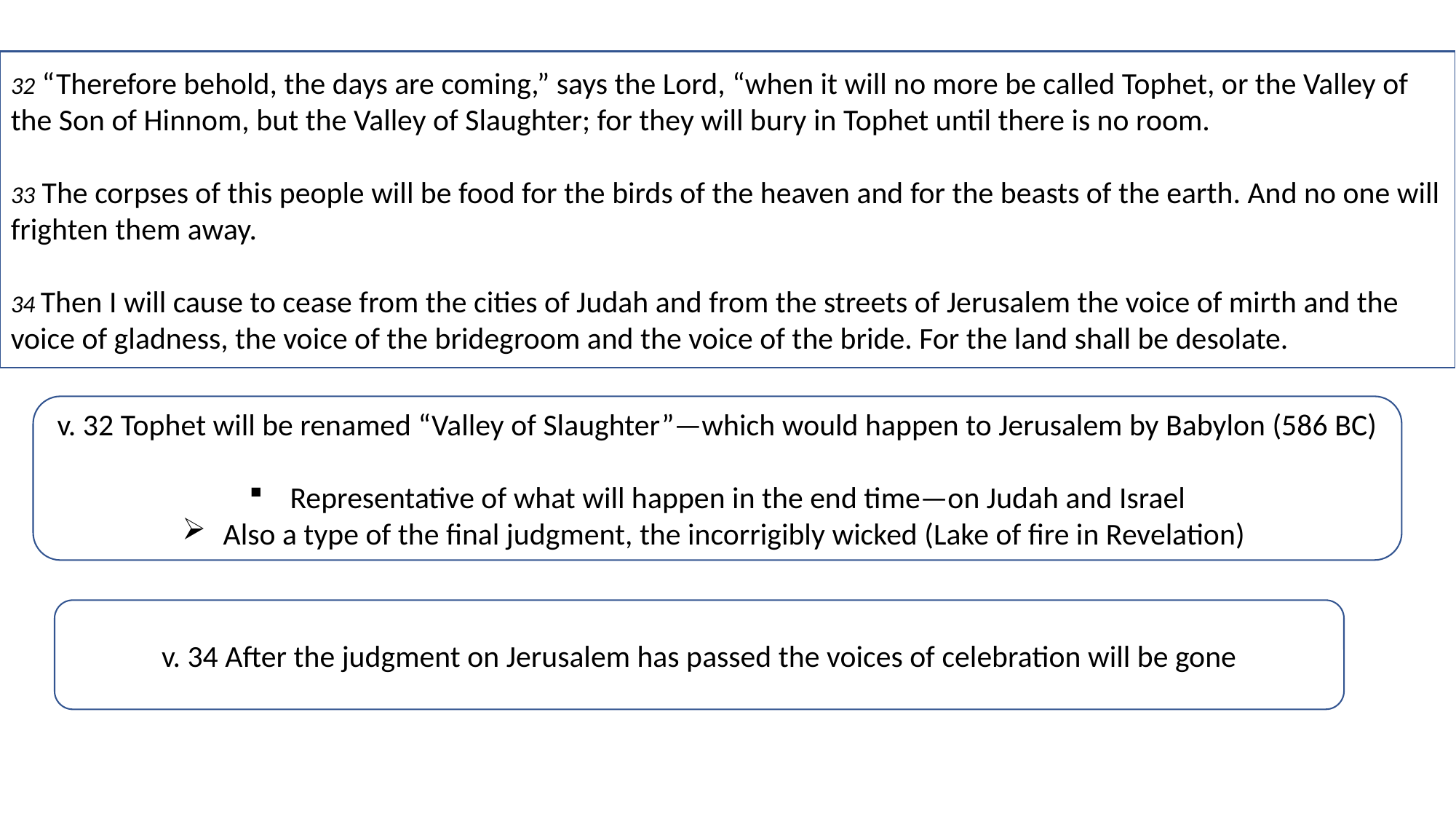

32 “Therefore behold, the days are coming,” says the Lord, “when it will no more be called Tophet, or the Valley of the Son of Hinnom, but the Valley of Slaughter; for they will bury in Tophet until there is no room.

33 The corpses of this people will be food for the birds of the heaven and for the beasts of the earth. And no one will frighten them away.

34 Then I will cause to cease from the cities of Judah and from the streets of Jerusalem the voice of mirth and the voice of gladness, the voice of the bridegroom and the voice of the bride. For the land shall be desolate.
v. 32 Tophet will be renamed “Valley of Slaughter”—which would happen to Jerusalem by Babylon (586 BC)

Representative of what will happen in the end time—on Judah and Israel
Also a type of the final judgment, the incorrigibly wicked (Lake of fire in Revelation)
v. 34 After the judgment on Jerusalem has passed the voices of celebration will be gone